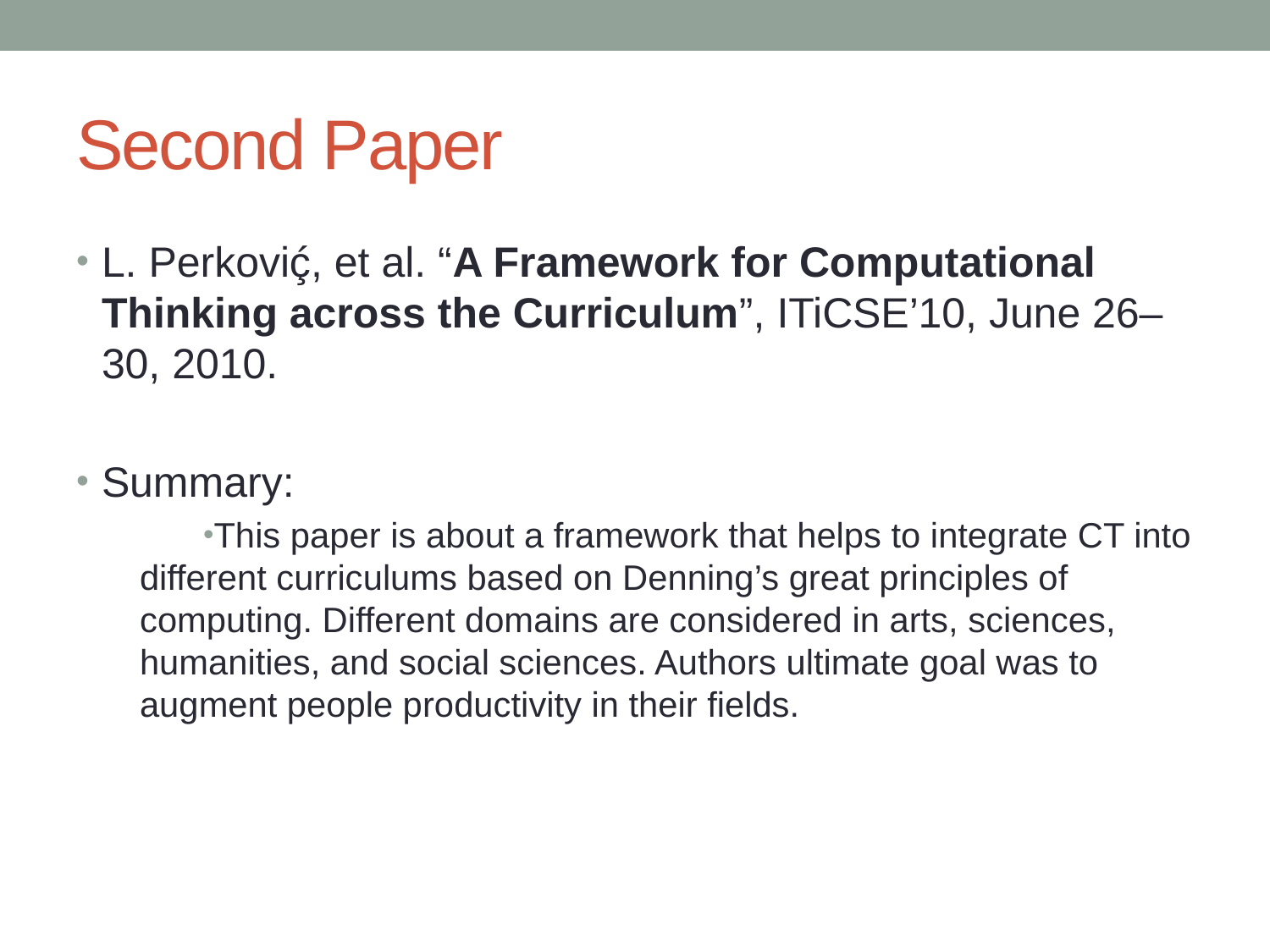

# Second Paper
L. Perkoviḉ, et al. “A Framework for Computational Thinking across the Curriculum”, ITiCSE’10, June 26–30, 2010.

Summary:
This paper is about a framework that helps to integrate CT into different curriculums based on Denning’s great principles of computing. Different domains are considered in arts, sciences, humanities, and social sciences. Authors ultimate goal was to augment people productivity in their fields.